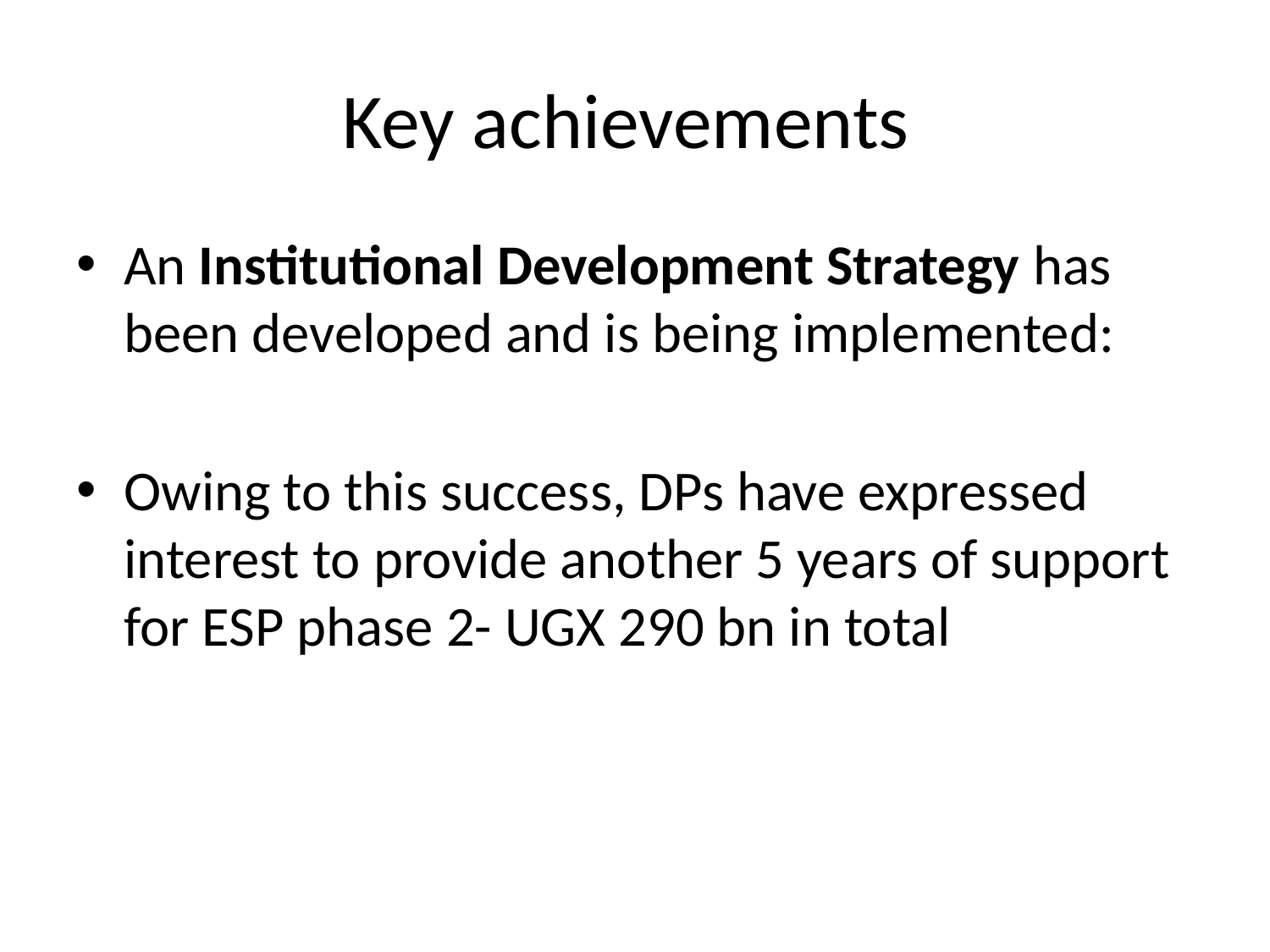

# Key achievements
An Institutional Development Strategy has been developed and is being implemented:

Owing to this success, DPs have expressed interest to provide another 5 years of support for ESP phase 2- UGX 290 bn in total